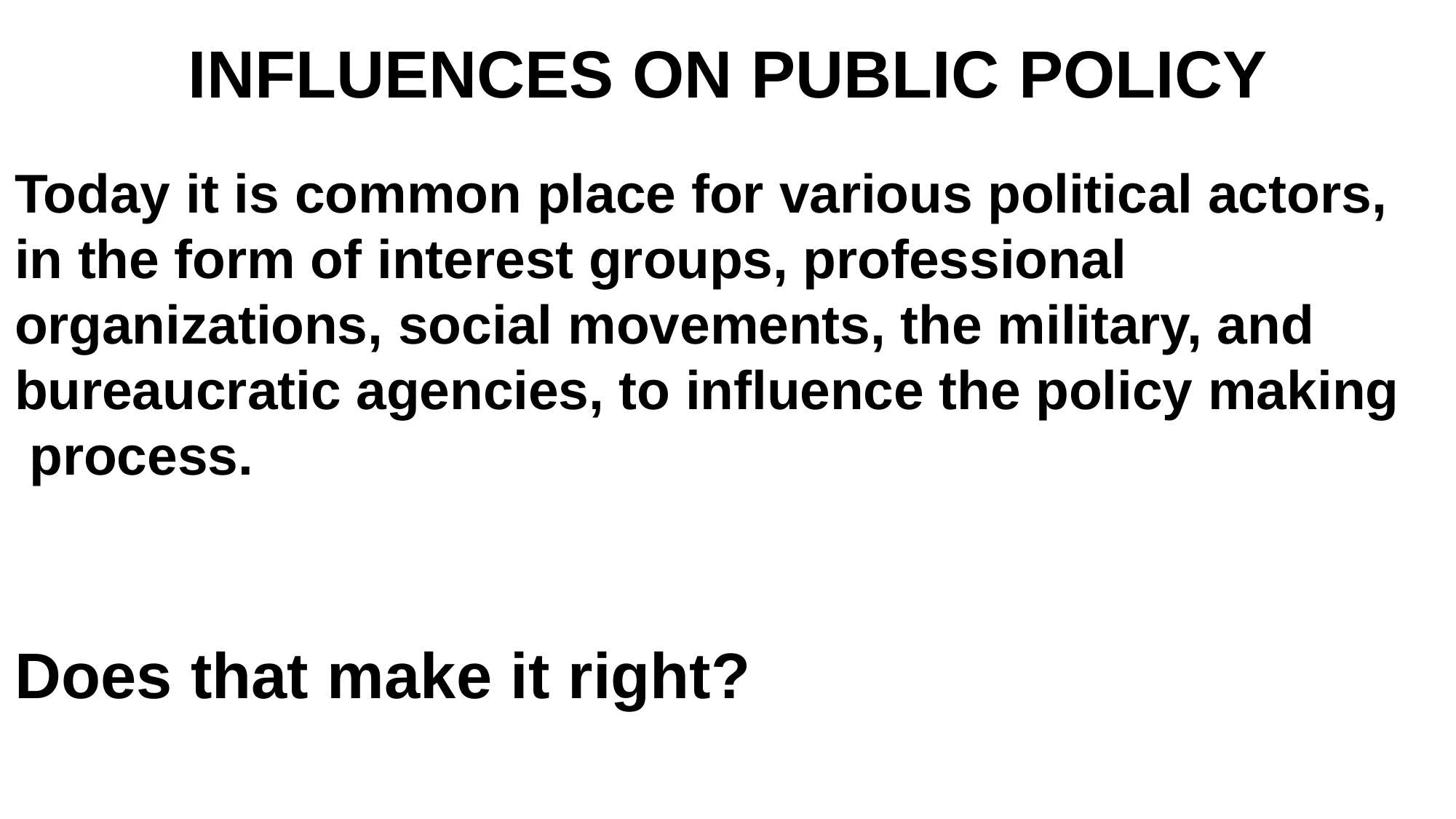

# INFLUENCES ON PUBLIC POLICY
Today it is common place for various political actors,  in the form of interest groups, professional  organizations, social movements, the military, and  bureaucratic agencies, to influence the policy making  process.

Does that make it right?